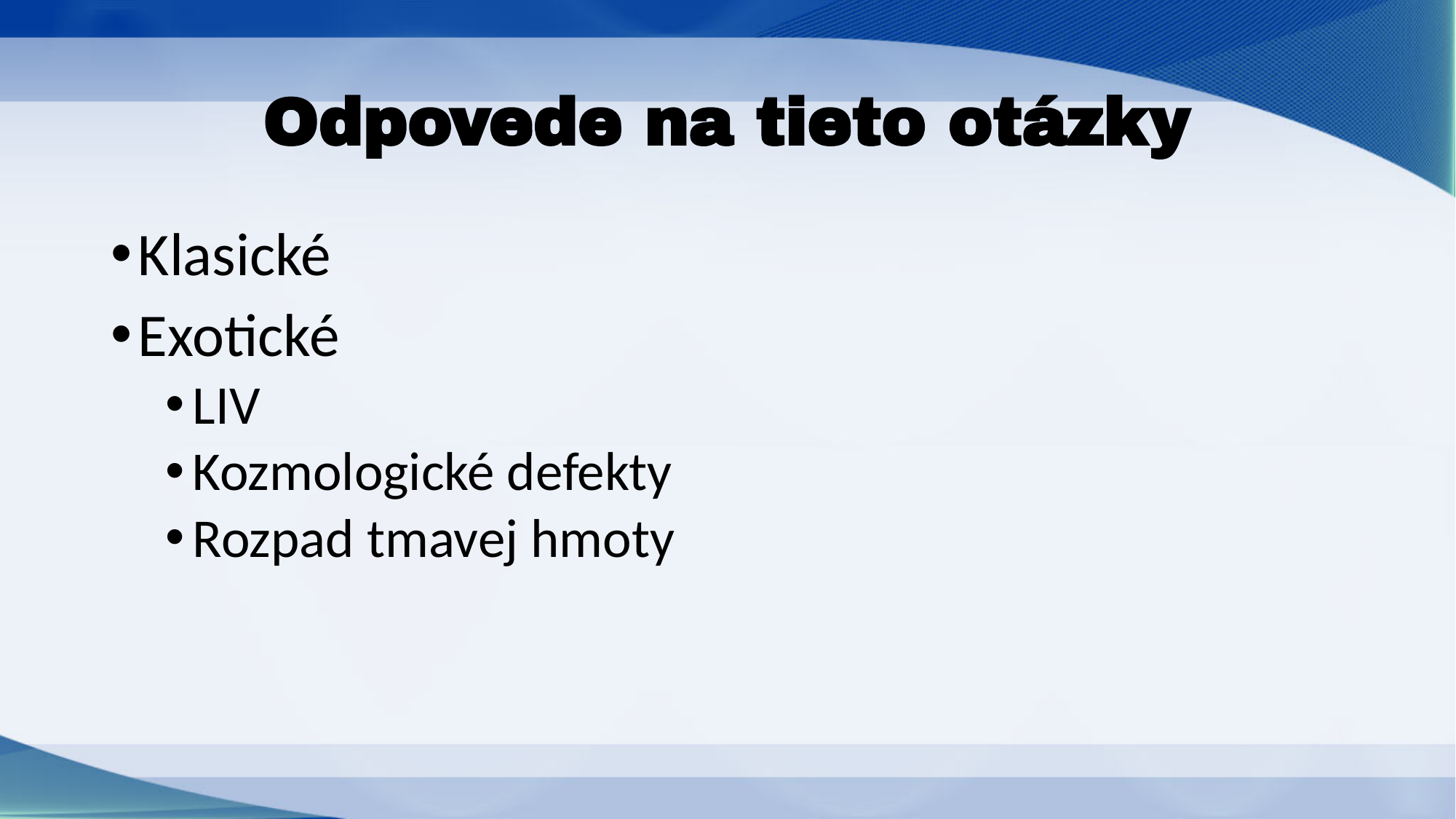

# Odpovede na tieto otázky
Klasické
Exotické
LIV
Kozmologické defekty
Rozpad tmavej hmoty